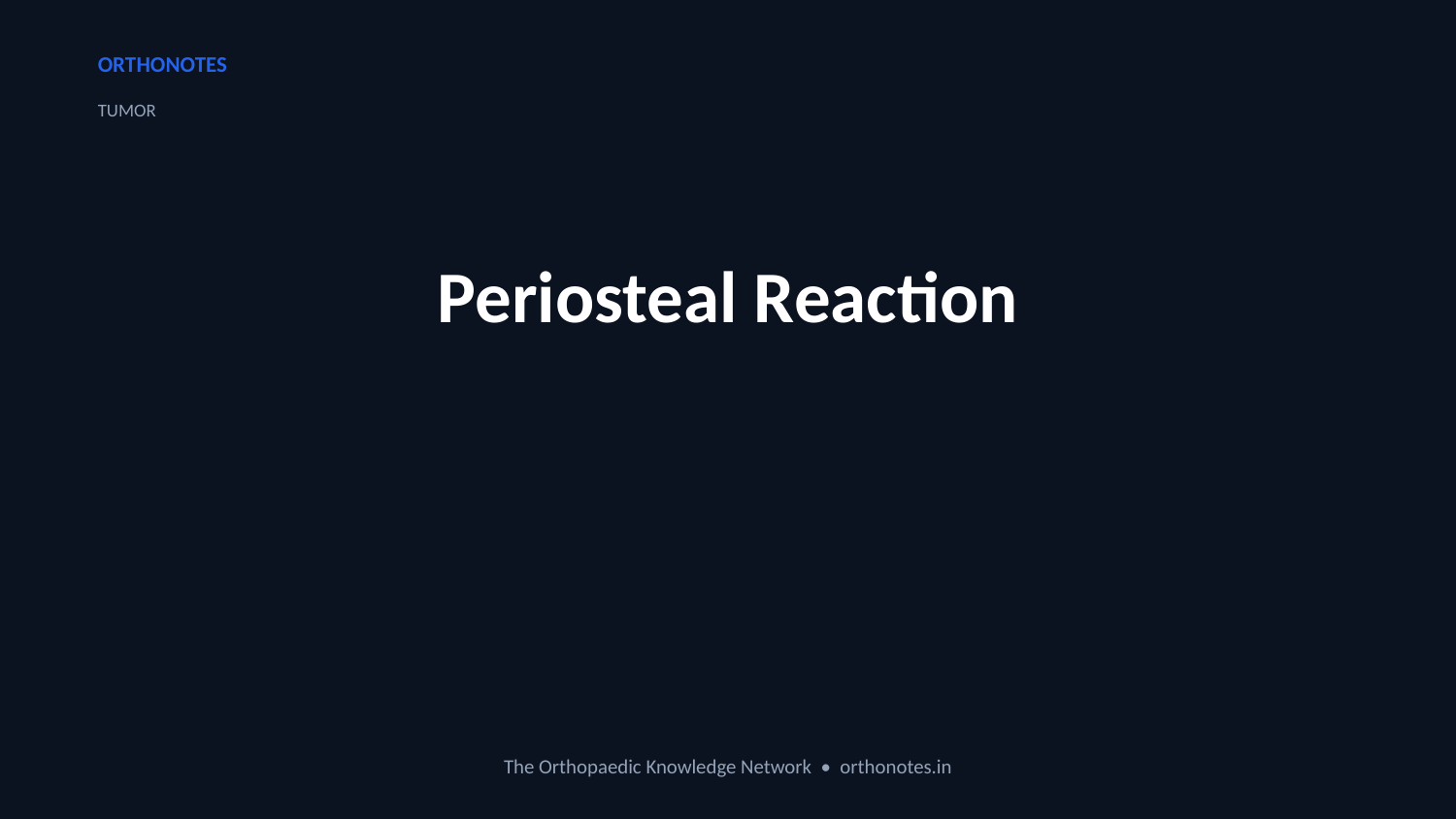

ORTHONOTES
TUMOR
Periosteal Reaction
The Orthopaedic Knowledge Network  •  orthonotes.in